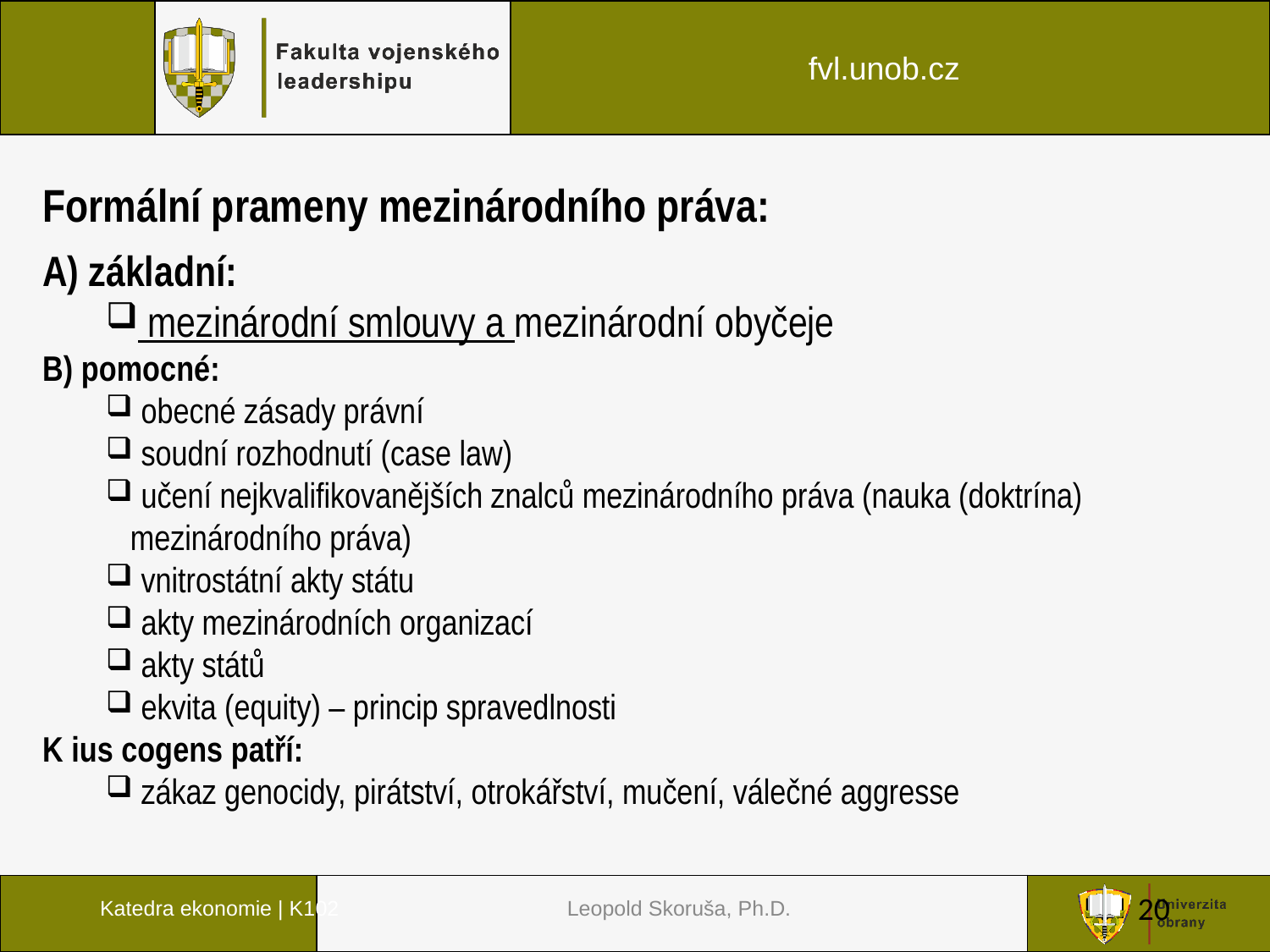

Katedra ekonomie | K102
20
Formální prameny mezinárodního práva:
A) základní:
 mezinárodní smlouvy a mezinárodní obyčeje
B) pomocné:
 obecné zásady právní
 soudní rozhodnutí (case law)
 učení nejkvalifikovanějších znalců mezinárodního práva (nauka (doktrína) mezinárodního práva)
 vnitrostátní akty státu
 akty mezinárodních organizací
 akty států
 ekvita (equity) – princip spravedlnosti
K ius cogens patří:
 zákaz genocidy, pirátství, otrokářství, mučení, válečné aggresse
              Leopold Skoruša, Ph.D.